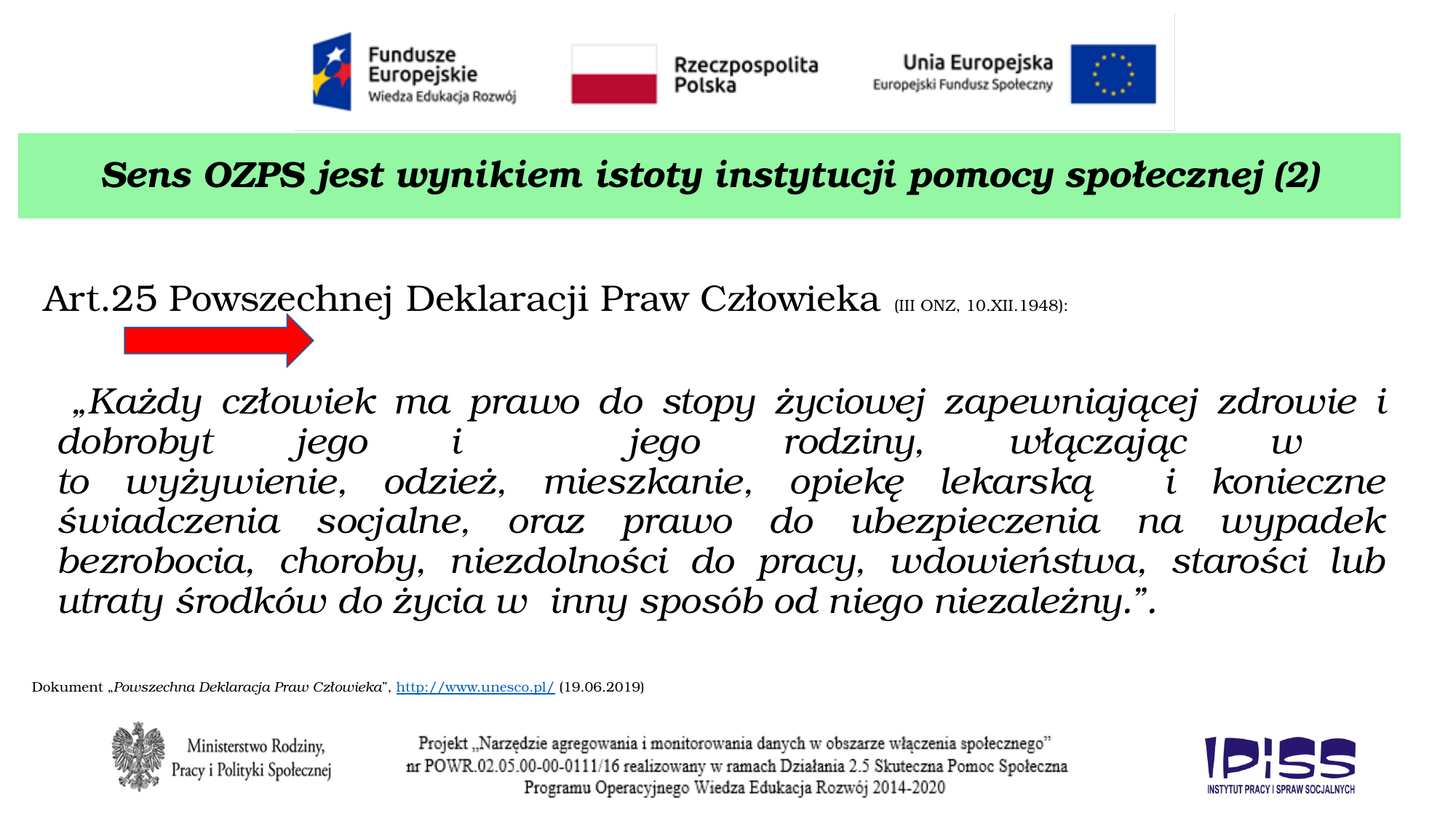

# Sens OZPS jest wynikiem istoty instytucji pomocy społecznej (2)

 Art.25 Powszechnej Deklaracji Praw Człowieka (III ONZ, 10.XII.1948):

  „Każdy człowiek ma prawo do stopy życiowej zapewniającej zdrowie i dobrobyt jego i  jego rodziny, włączając w
to wyżywienie, odzież, mieszkanie, opiekę lekarską  i konieczne świadczenia socjalne, oraz prawo do ubezpieczenia na wypadek bezrobocia, choroby, niezdolności do pracy, wdowieństwa, starości lub utraty środków do życia w  inny sposób od niego niezależny.”.

Dokument „Powszechna Deklaracja Praw Człowieka”, http://www.unesco.pl/ (19.06.2019)